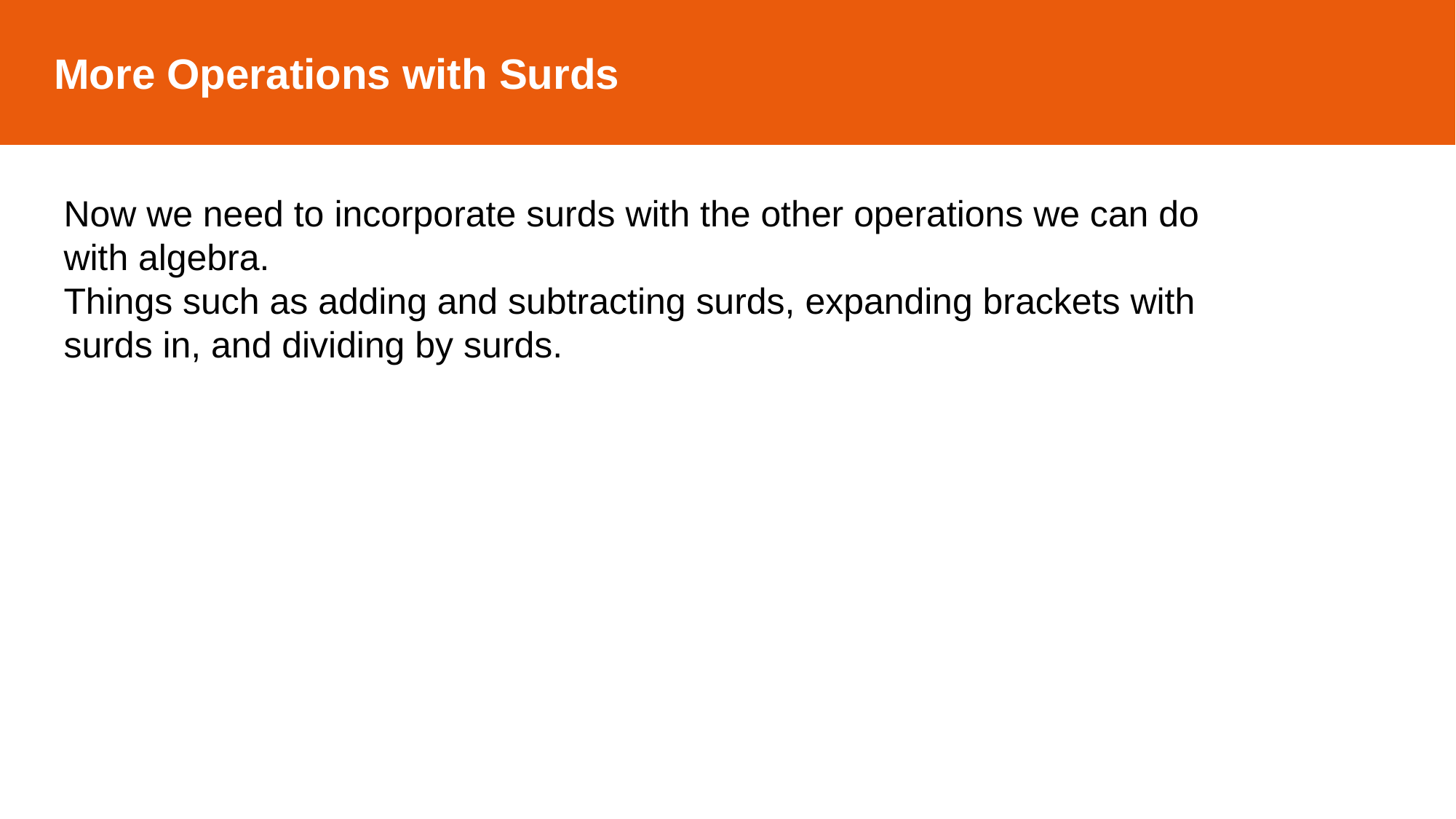

More Operations with Surds
Now we need to incorporate surds with the other operations we can do with algebra.
Things such as adding and subtracting surds, expanding brackets with surds in, and dividing by surds.